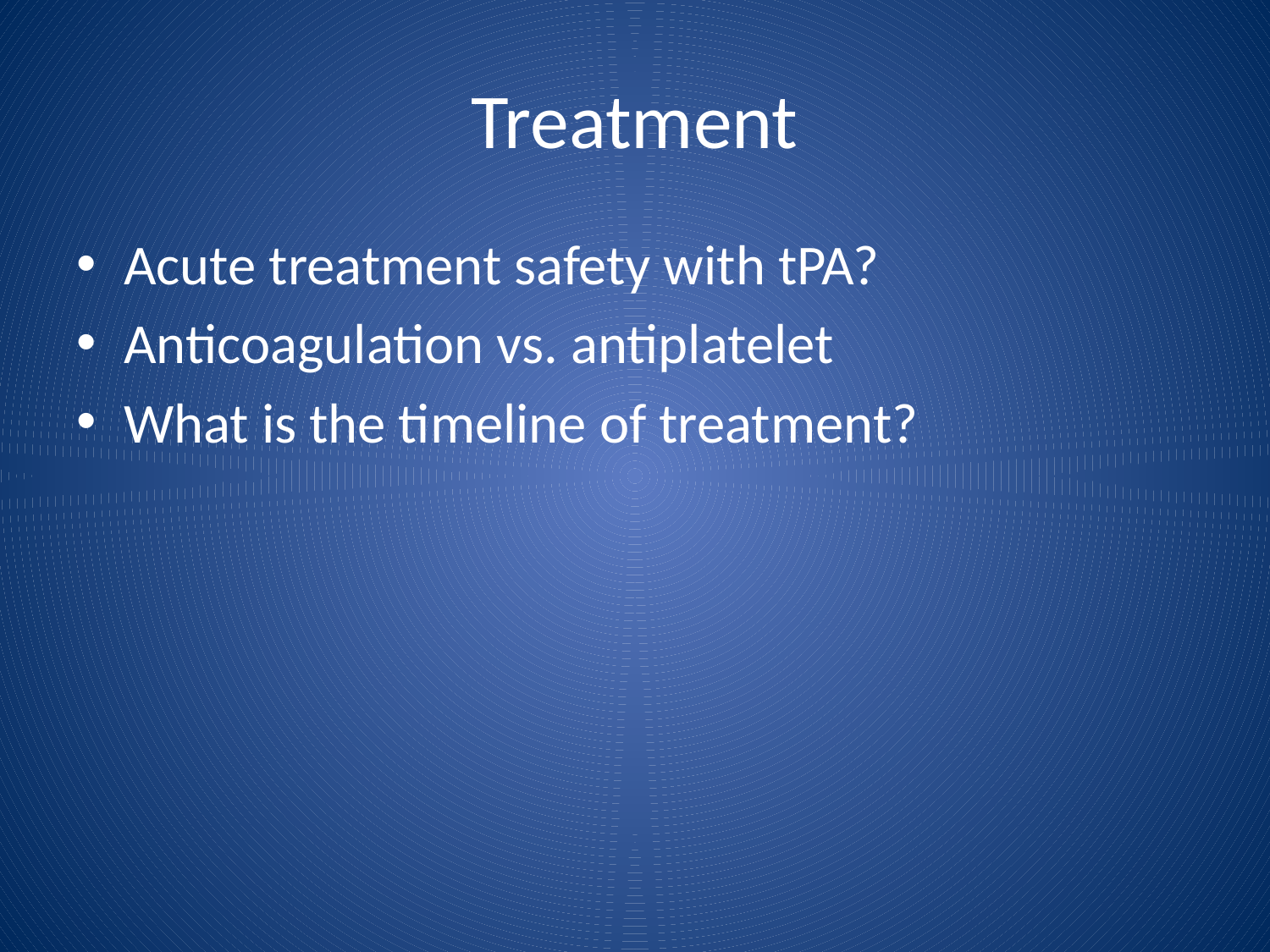

# Treatment
Acute treatment safety with tPA?
Anticoagulation vs. antiplatelet
What is the timeline of treatment?